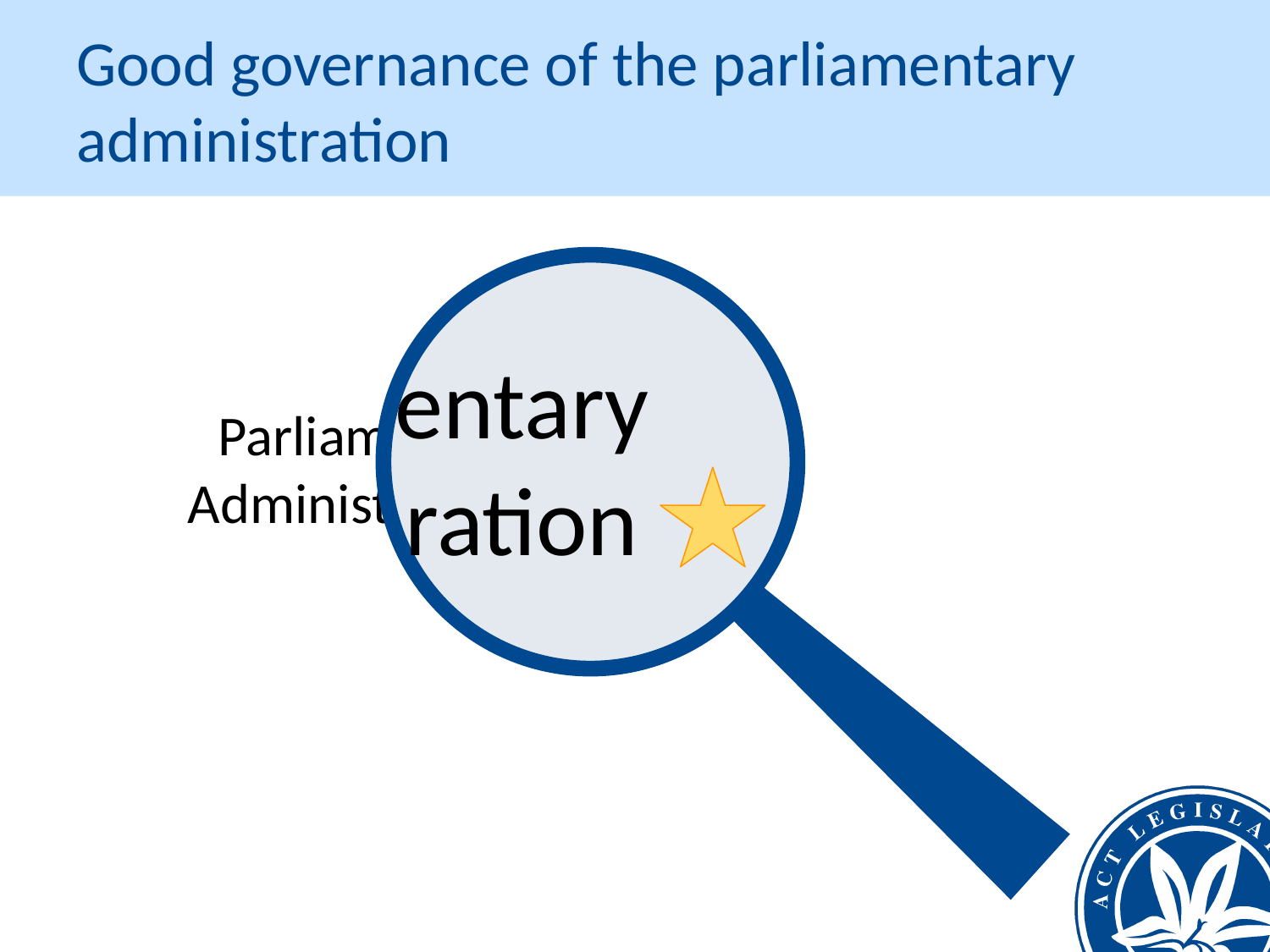

# Good governance of the parliamentary administration

entary
ration
Parliam
Administ